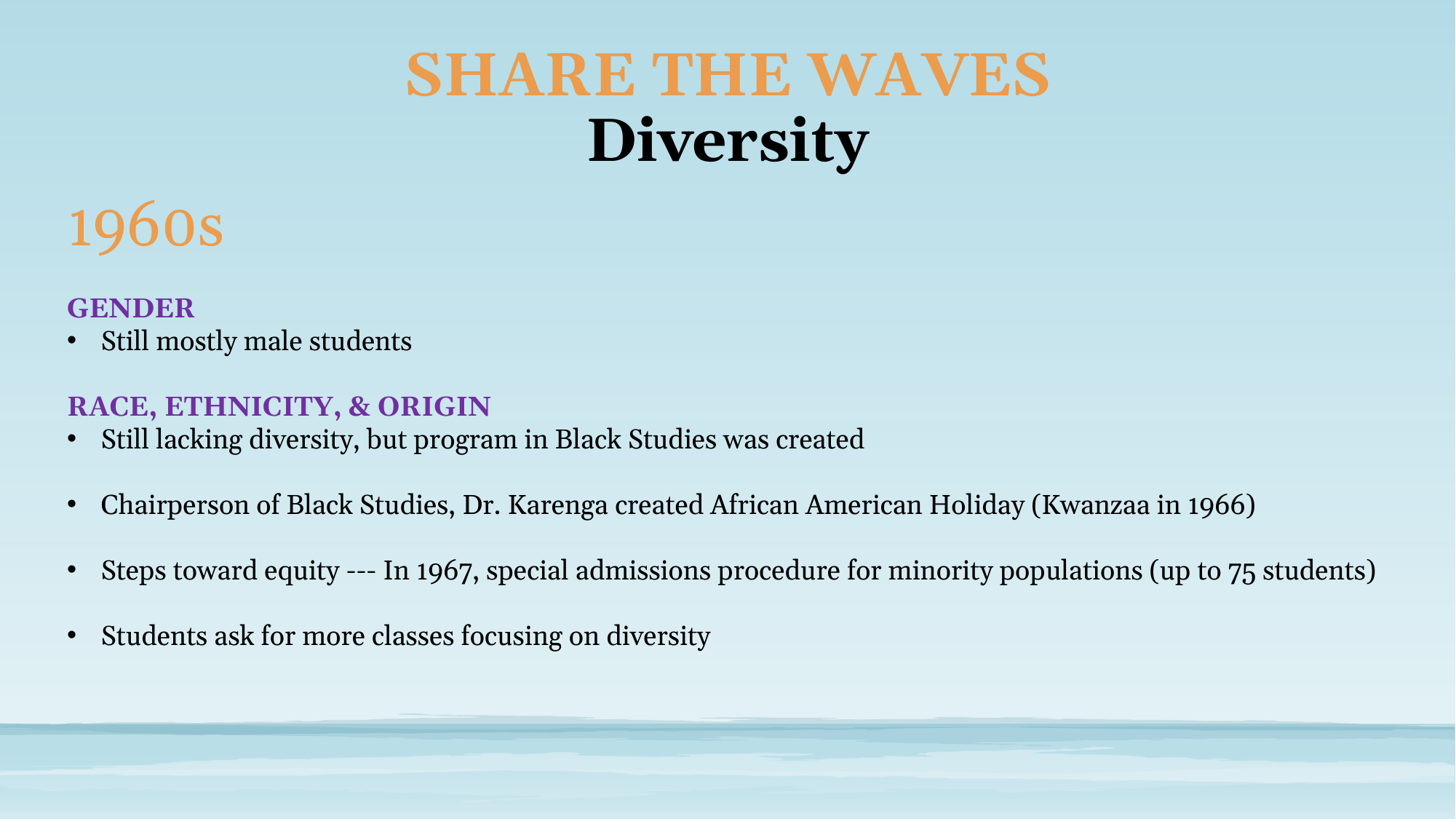

# SHARE THE WAVES Diversity
1960s

GENDER
Still mostly male students

RACE, ETHNICITY, & ORIGIN
Still lacking diversity, but program in Black Studies was created

Chairperson of Black Studies, Dr. Karenga created African American Holiday (Kwanzaa in 1966)

Steps toward equity --- In 1967, special admissions procedure for minority populations (up to 75 students)

Students ask for more classes focusing on diversity